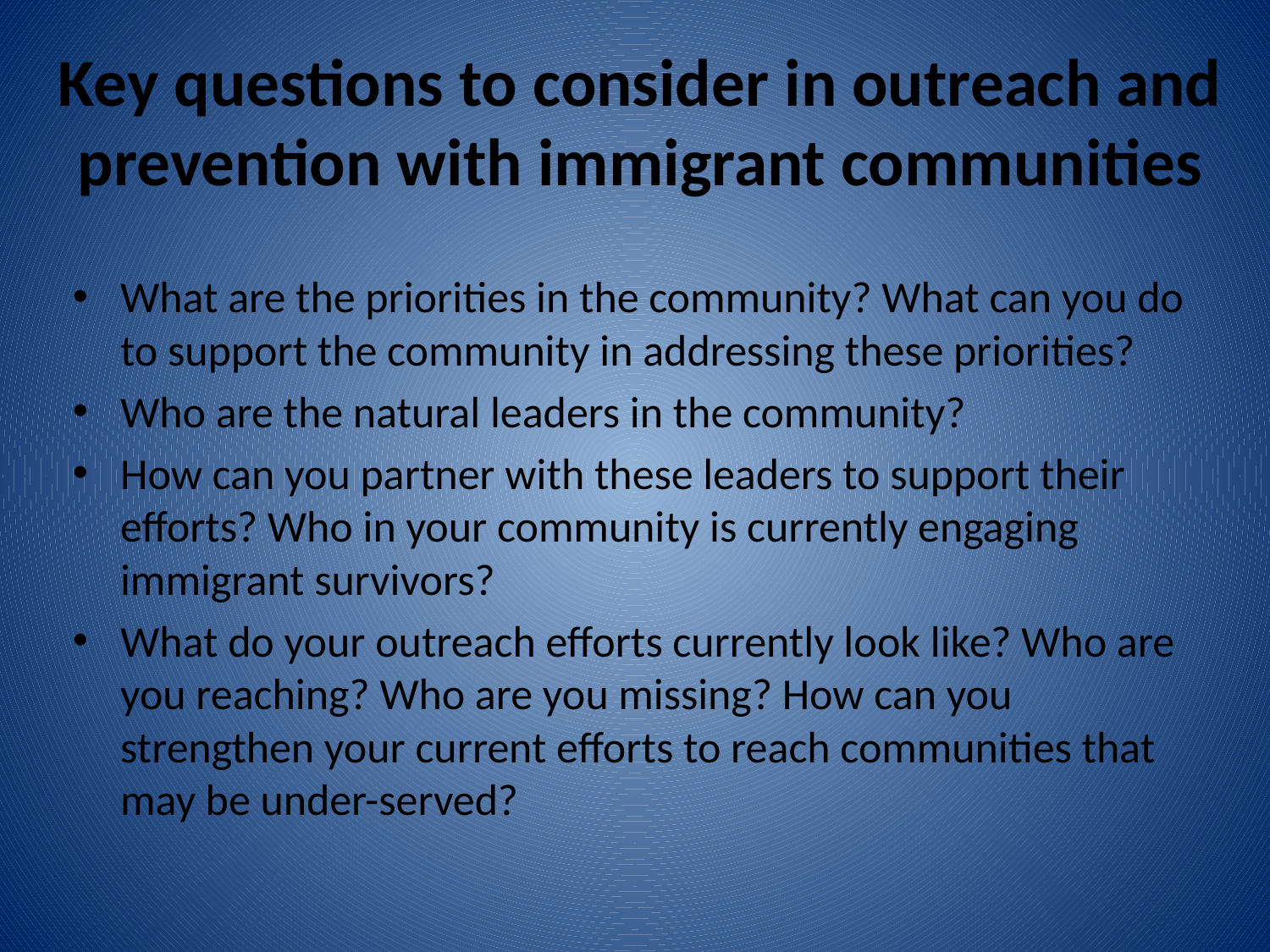

# Key questions to consider in outreach and prevention with immigrant communities
What are the priorities in the community? What can you do to support the community in addressing these priorities?
Who are the natural leaders in the community?
How can you partner with these leaders to support their efforts? Who in your community is currently engaging immigrant survivors?
What do your outreach efforts currently look like? Who are you reaching? Who are you missing? How can you strengthen your current efforts to reach communities that may be under-served?